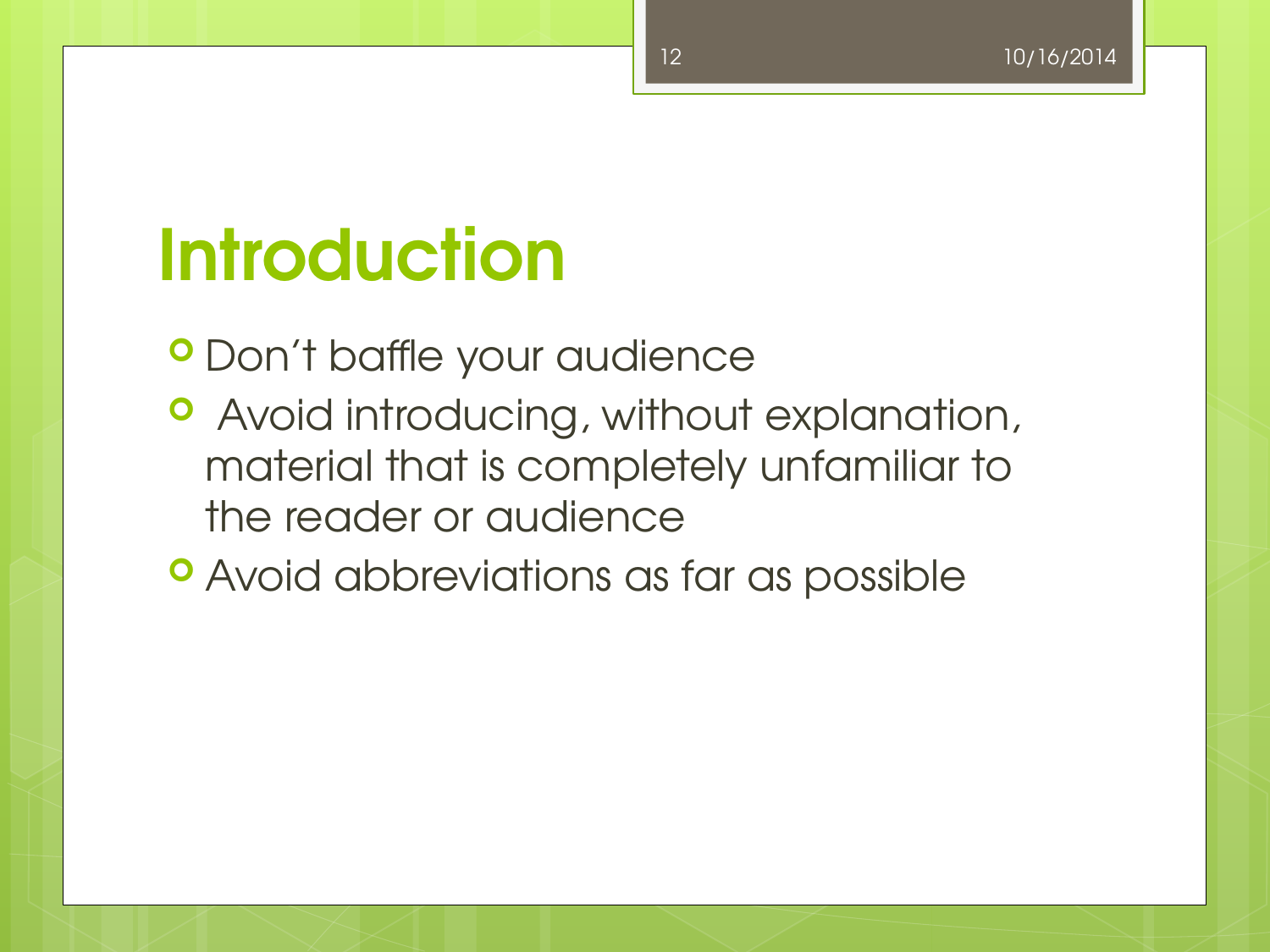

12
10/16/2014
# Introduction
Don’t baffle your audience
 Avoid introducing, without explanation, material that is completely unfamiliar to the reader or audience
Avoid abbreviations as far as possible